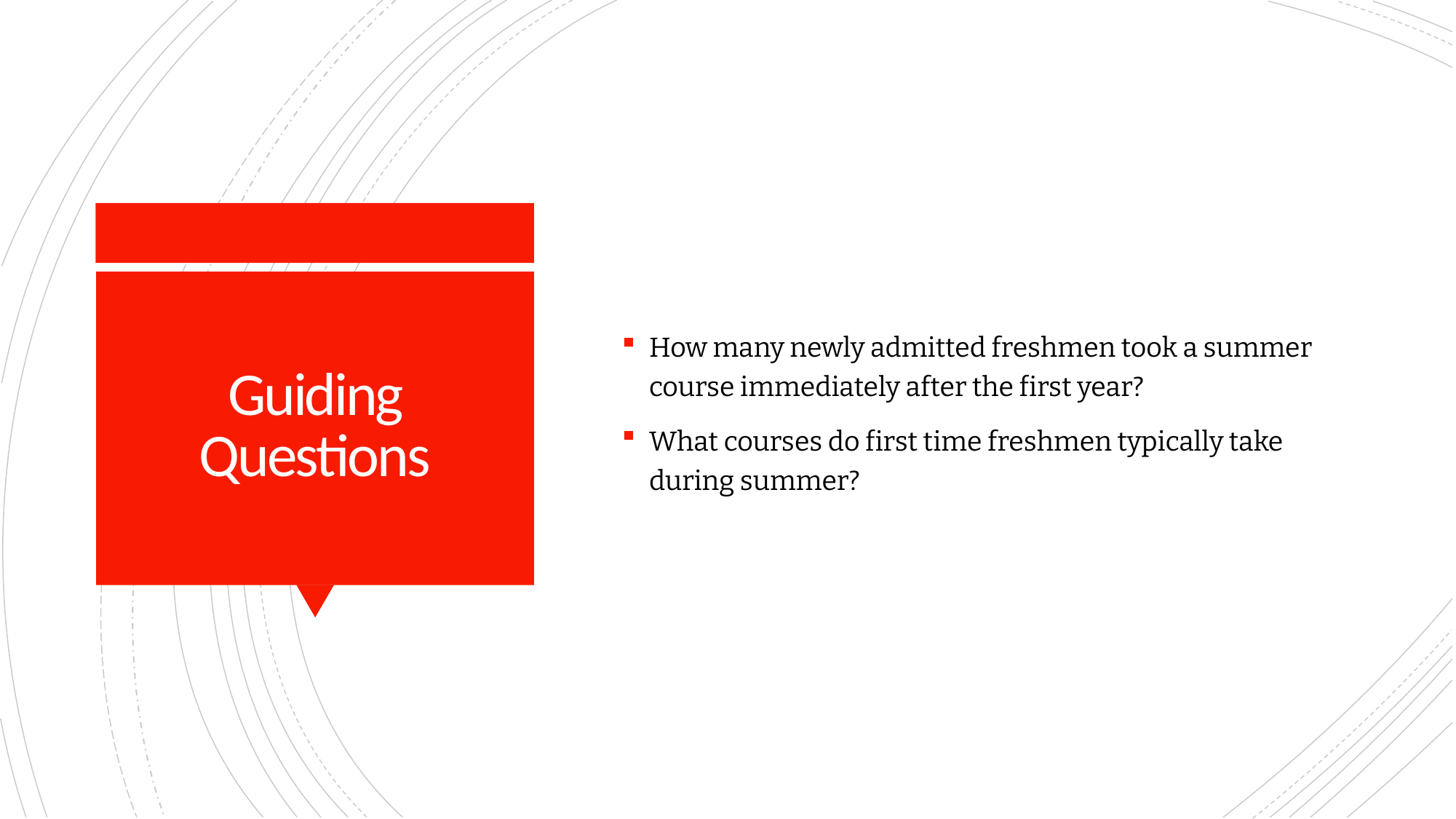

How many newly admitted freshmen took a summer course immediately after the first year?
What courses do first time freshmen typically take during summer?
# Guiding Questions